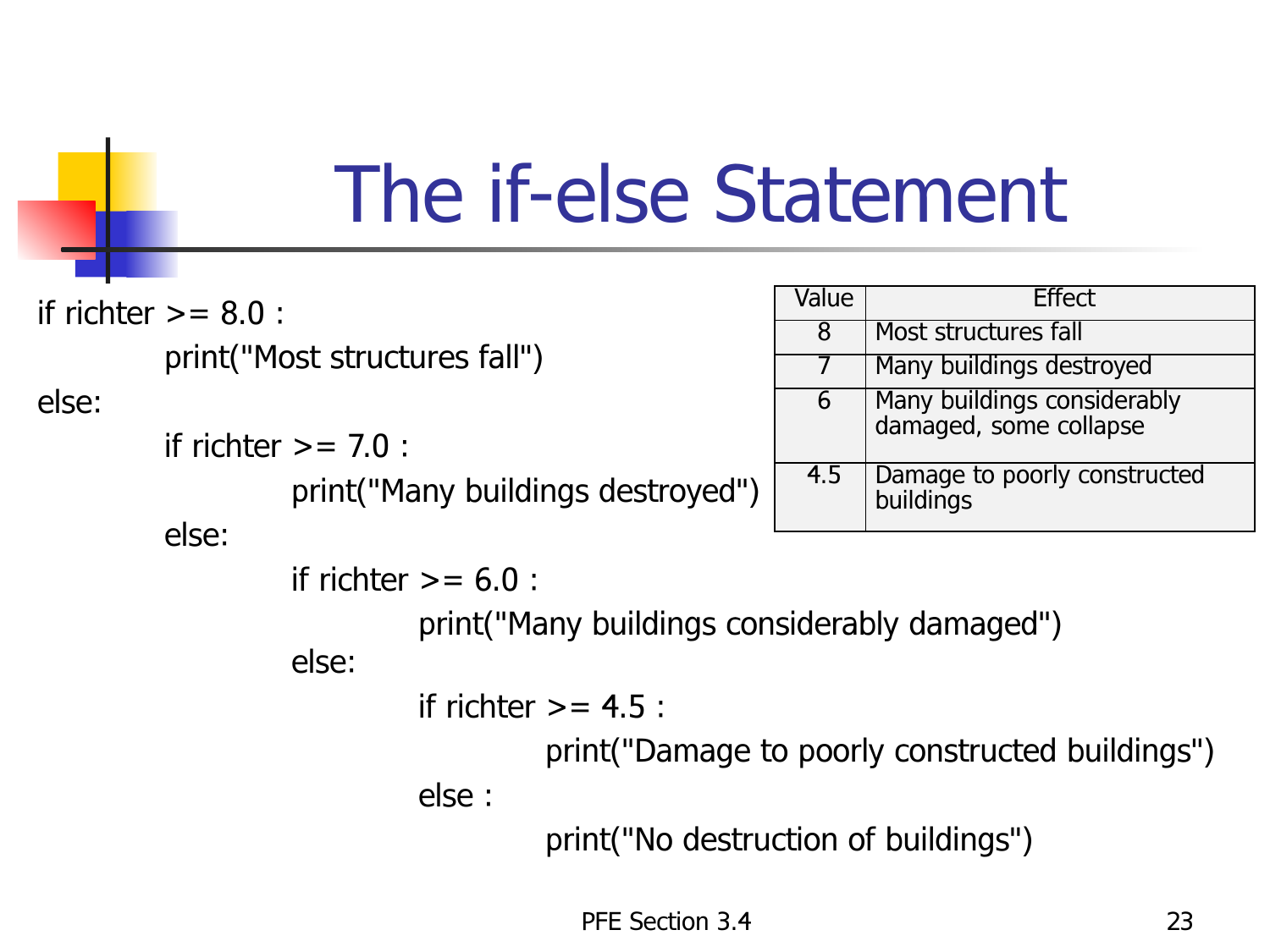

# The if-else Statement
if richter >= 8.0 :
	print("Most structures fall")
else:
	if richter >= 7.0 :
		print("Many buildings destroyed")
	else:
		if richter >= 6.0 :
			print("Many buildings considerably damaged") 			else:
			if richter >= 4.5 :
				print("Damage to poorly constructed buildings")
			else :
				print("No destruction of buildings")

| Value | Effect |
| --- | --- |
| 8 | Most structures fall |
| 7 | Many buildings destroyed |
| 6 | Many buildings considerably damaged, some collapse |
| 4.5 | Damage to poorly constructed buildings |
PFE Section 3.4
23